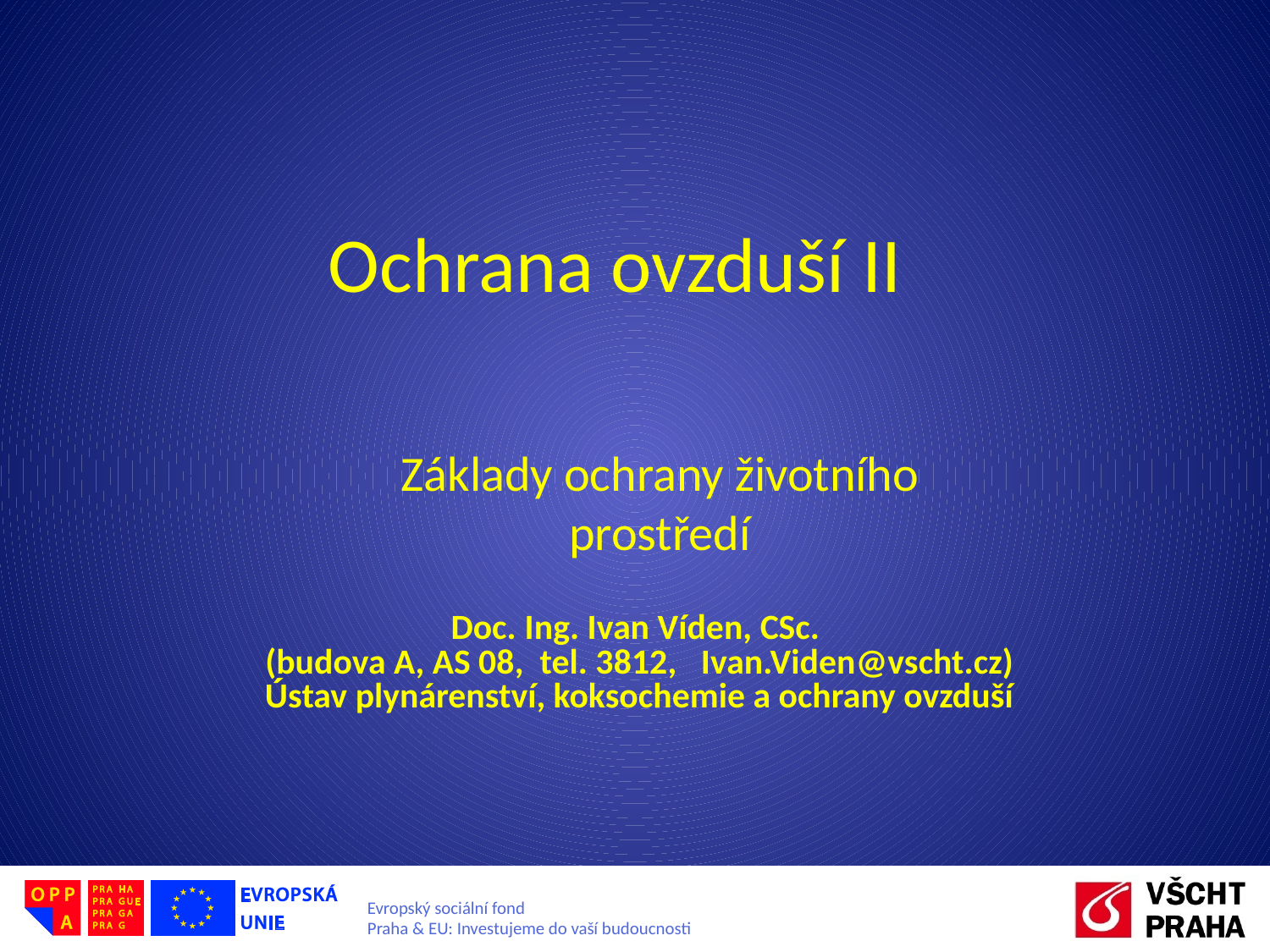

# Ochrana ovzduší II
Základy ochrany životního prostředí
Doc. Ing. Ivan Víden, CSc.
(budova A, AS 08,  tel. 3812,   Ivan.Viden@vscht.cz)
Ústav plynárenství, koksochemie a ochrany ovzduší